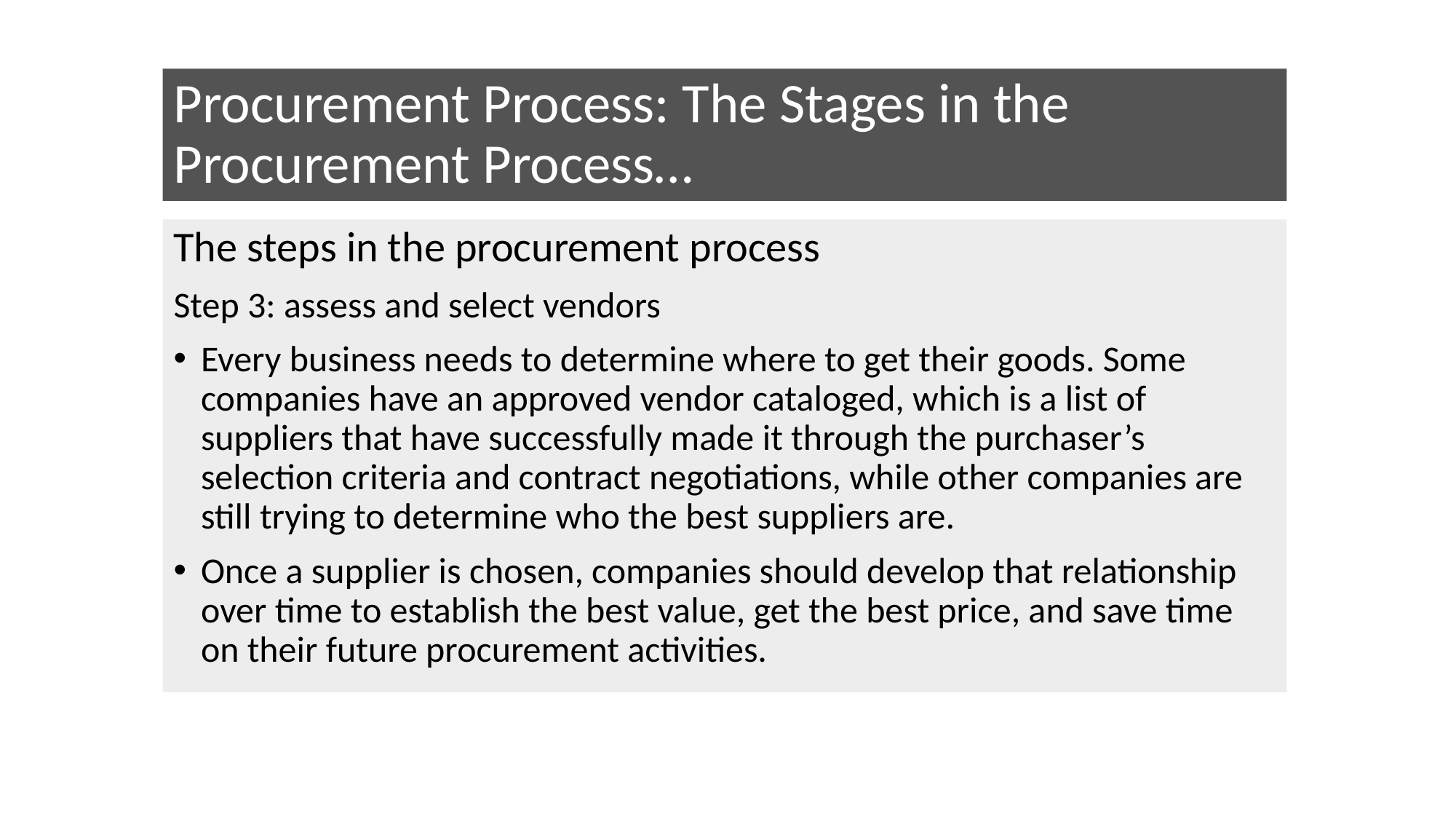

# Procurement Process: The Stages in the Procurement Process…
The steps in the procurement process
Step 3: assess and select vendors
Every business needs to determine where to get their goods. Some companies have an approved vendor cataloged, which is a list of suppliers that have successfully made it through the purchaser’s selection criteria and contract negotiations, while other companies are still trying to determine who the best suppliers are.
Once a supplier is chosen, companies should develop that relationship over time to establish the best value, get the best price, and save time on their future procurement activities.